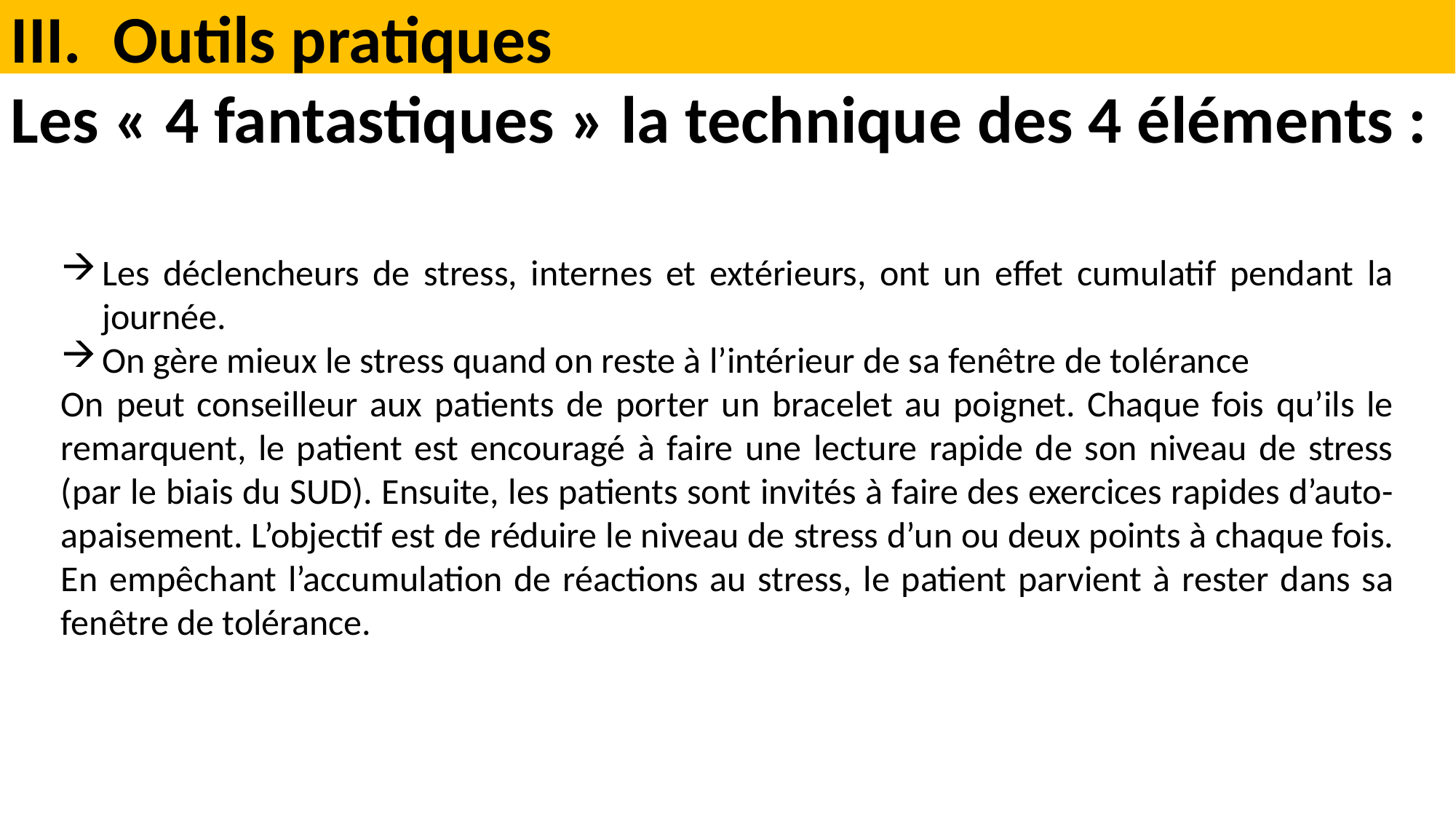

Outils pratiques
Les « 4 fantastiques » la technique des 4 éléments :

Les déclencheurs de stress, internes et extérieurs, ont un effet cumulatif pendant la journée.
On gère mieux le stress quand on reste à l’intérieur de sa fenêtre de tolérance
On peut conseilleur aux patients de porter un bracelet au poignet. Chaque fois qu’ils le remarquent, le patient est encouragé à faire une lecture rapide de son niveau de stress (par le biais du SUD). Ensuite, les patients sont invités à faire des exercices rapides d’auto-apaisement. L’objectif est de réduire le niveau de stress d’un ou deux points à chaque fois. En empêchant l’accumulation de réactions au stress, le patient parvient à rester dans sa fenêtre de tolérance.